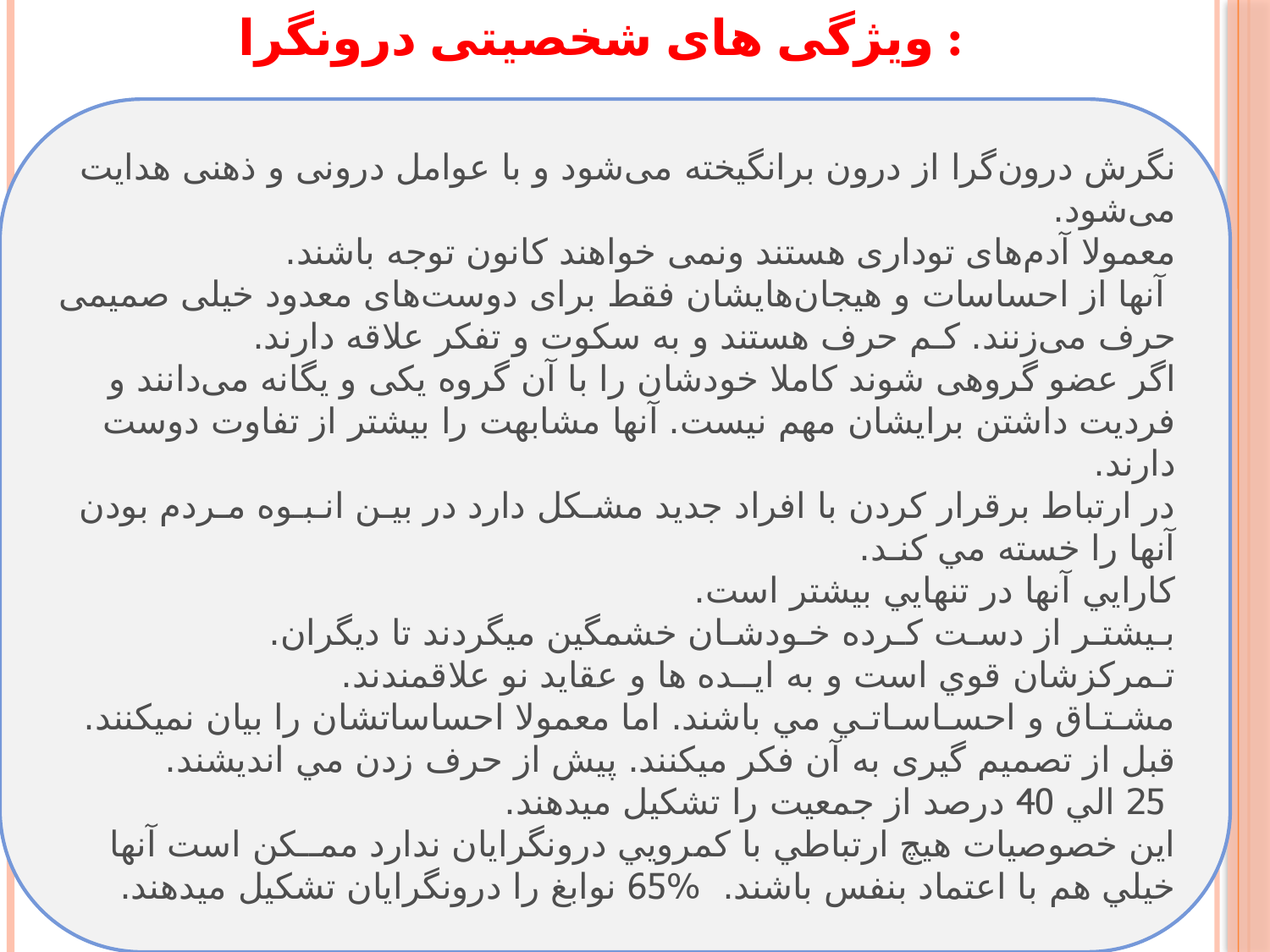

ویژگی های شخصیتی درونگرا :

نگرش درون‌گرا از درون برانگیخته می‌شود و با عوامل درونی و ذهنی هدایت می‌شود.
معمولا آدم‌های توداری هستند ونمی خواهند کانون توجه باشند.
 آنها از احساسات و هیجان‌هایشان فقط برای دوست‌های معدود خیلی صمیمی حرف می‌زنند. كـم حرف هستند و به سکوت و تفكر علاقه دارند.
اگر عضو گروهی شوند کاملا خودشان را با آن گروه یکی و یگانه می‌دانند و فردیت داشتن برایشان مهم نیست. آنها مشابهت را بیشتر از تفاوت دوست دارند.
در ارتباط برقرار كردن با افراد جديد مشـكل دارد در بيـن انـبـوه مـردم بودن آنها را خسته مي كنـد.
كارايي آنها در تنهايي بيشتر است.
بـيشتـر از دسـت كـرده خـودشـان خشمگين ميگردند تا ديگران.
تـمركزشان قوي است و به ايــده ها و عقايد نو علاقمندند.
مشـتـاق و احسـاسـاتـي مي باشند. اما معمولا احساساتشان را بيان نميكنند.
قبل از تصمیم گیری به آن فکر میکنند. پيش از حرف زدن مي انديشند.
 25 الي 40 درصد از جمعيت را تشكيل ميدهند.
اين خصوصيات هيچ ارتباطي با كمرويي درونگرايان ندارد ممــكن است آنها خيلي هم با اعتماد بنفس باشند.  %65 نوابغ را درونگرايان تشكيل ميدهند.